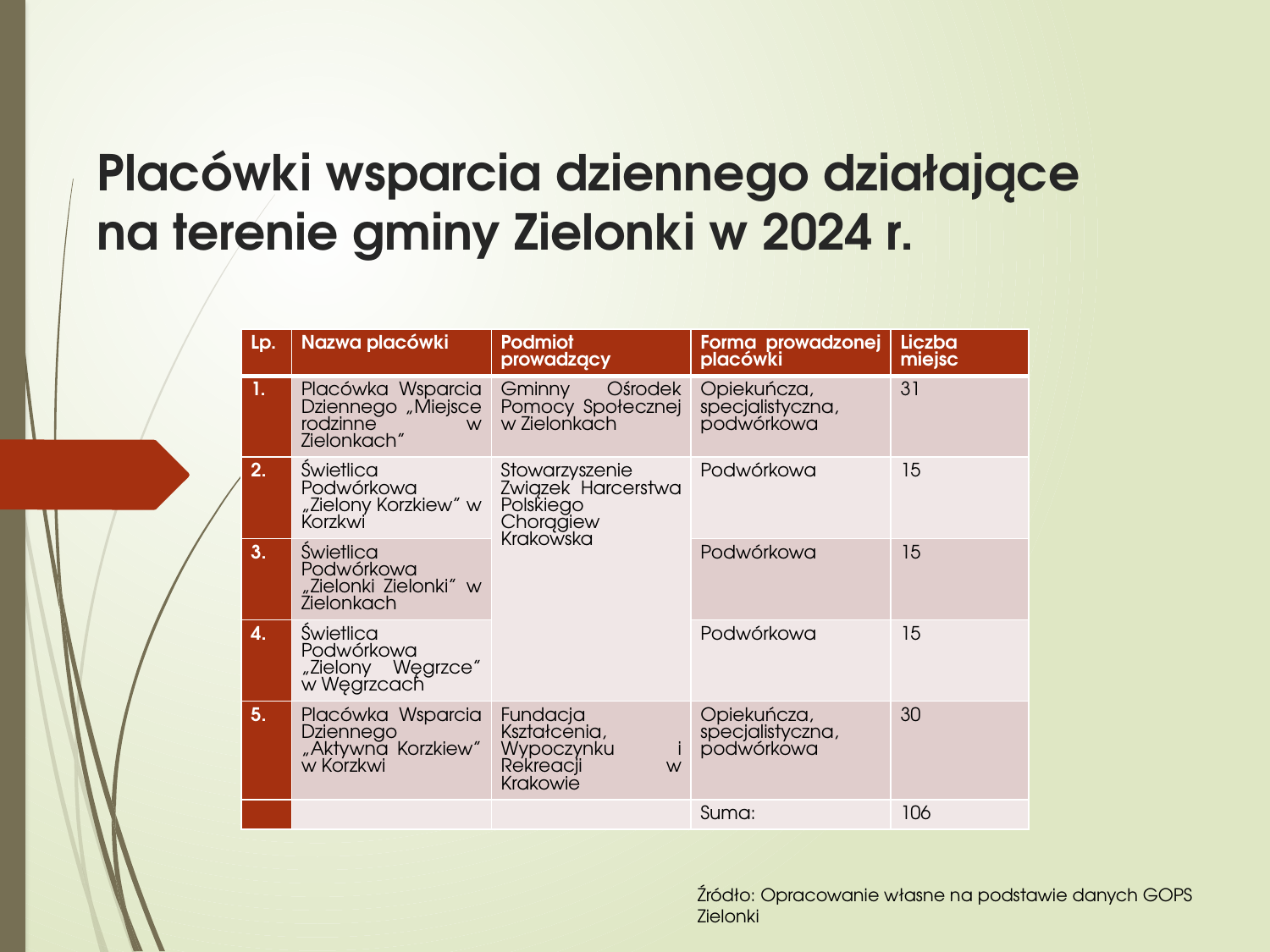

# Placówki wsparcia dziennego działające na terenie gminy Zielonki w 2024 r.
| Lp. | Nazwa placówki | Podmiot prowadzący | Forma prowadzonej placówki | Liczba miejsc |
| --- | --- | --- | --- | --- |
| 1. | Placówka Wsparcia Dziennego „Miejsce rodzinne w Zielonkach” | Gminny Ośrodek Pomocy Społecznej w Zielonkach | Opiekuńcza, specjalistyczna, podwórkowa | 31 |
| 2. | Świetlica Podwórkowa „Zielony Korzkiew” w Korzkwi | Stowarzyszenie Związek Harcerstwa Polskiego Chorągiew Krakowska | Podwórkowa | 15 |
| 3. | Świetlica Podwórkowa „Zielonki Zielonki” w Zielonkach |  | Podwórkowa | 15 |
| 4. | Świetlica Podwórkowa „Zielony Węgrzce” w Węgrzcach |  | Podwórkowa | 15 |
| 5. | Placówka Wsparcia Dziennego „Aktywna Korzkiew” w Korzkwi | Fundacja Kształcenia, Wypoczynku i Rekreacji w Krakowie | Opiekuńcza, specjalistyczna, podwórkowa | 30 |
|  |  |  | Suma: | 106 |
Źródło: Opracowanie własne na podstawie danych GOPS Zielonki